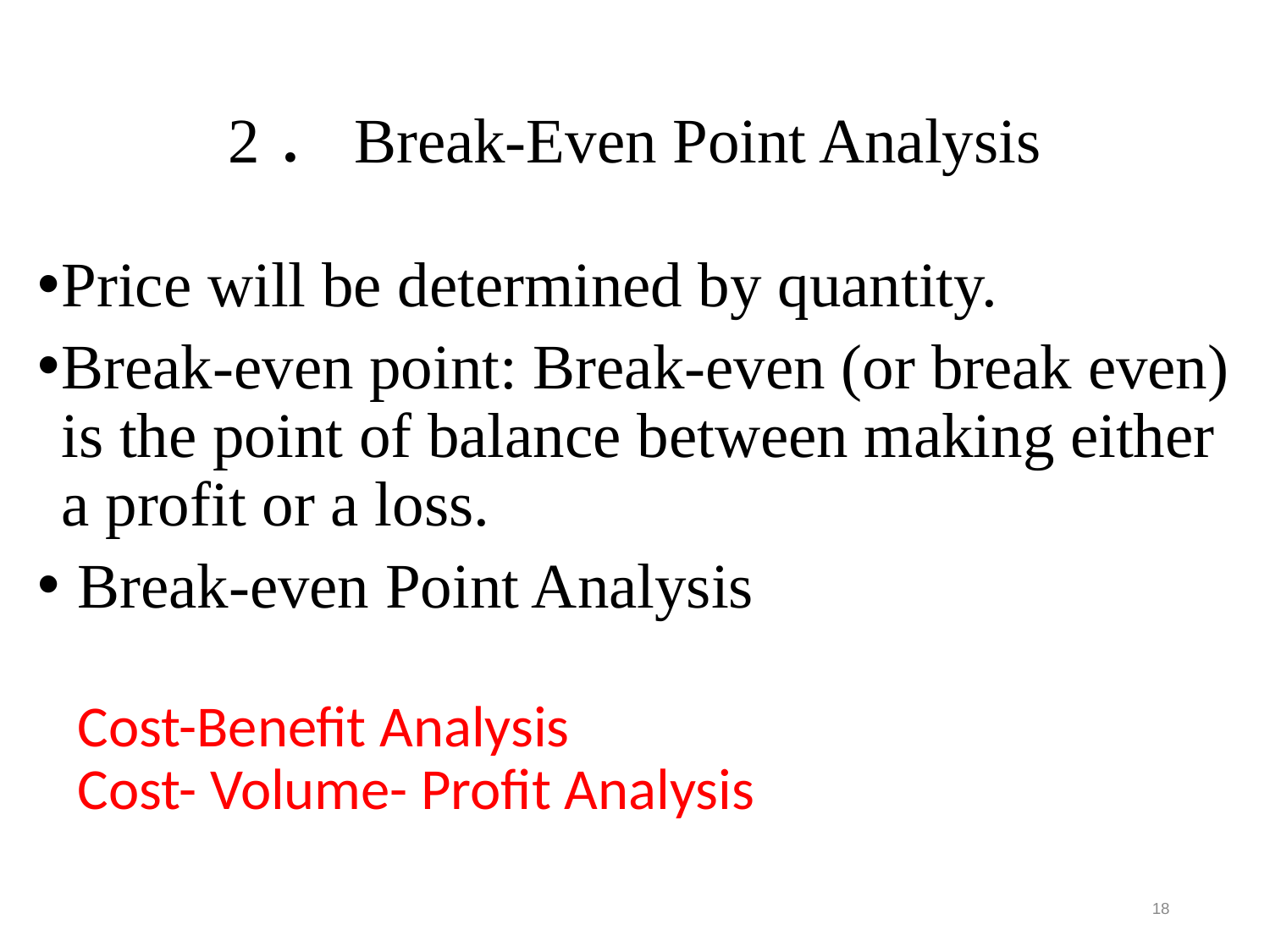

# 2．Break-Even Point Analysis
Price will be determined by quantity.
Break-even point: Break-even (or break even) is the point of balance between making either a profit or a loss.
 Break-even Point Analysis
Cost-Benefit Analysis
Cost- Volume- Profit Analysis
18